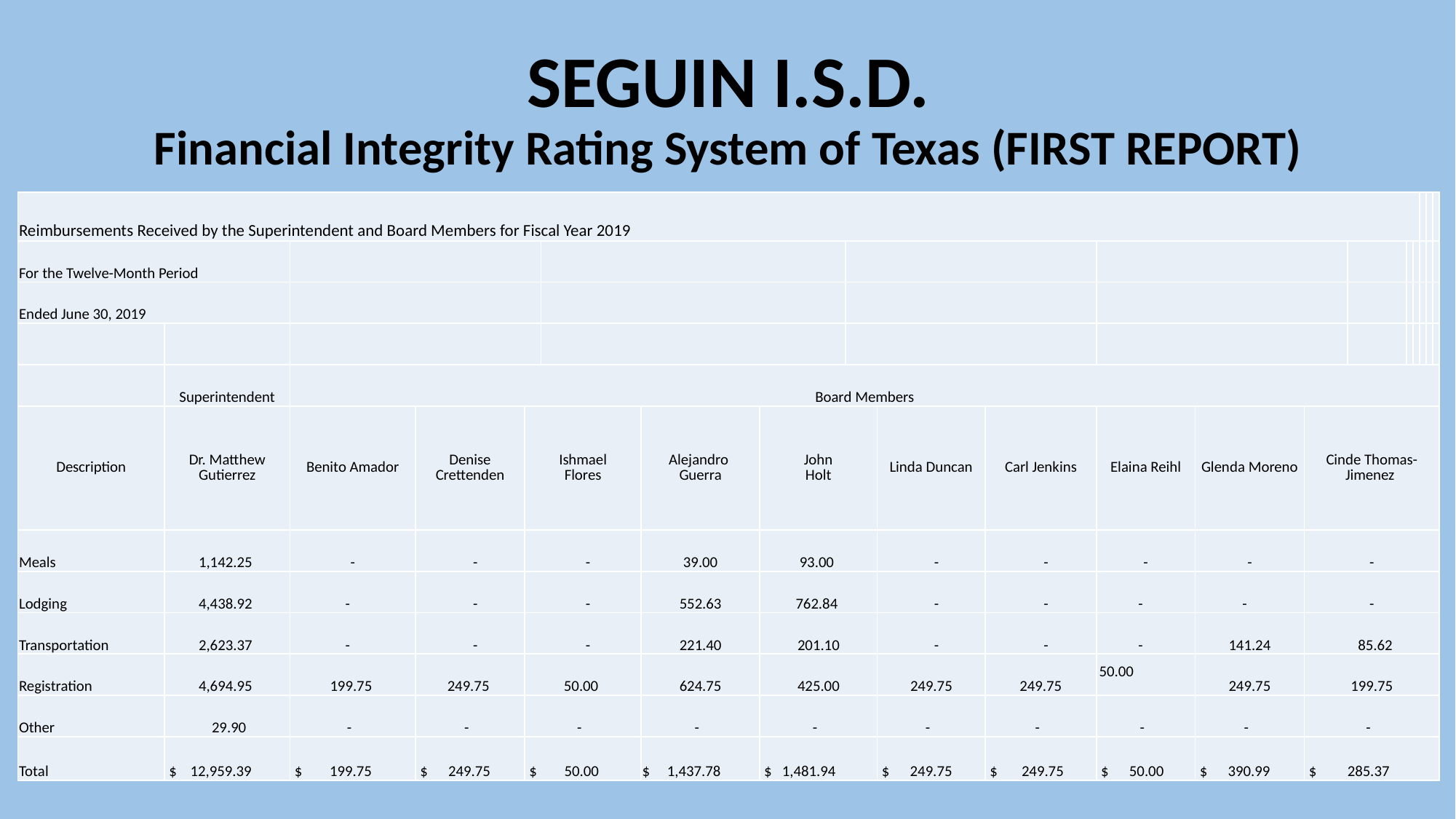

# SEGUIN I.S.D. Financial Integrity Rating System of Texas (FIRST REPORT)
| Reimbursements Received by the Superintendent and Board Members for Fiscal Year 2019 |  |  |  |  |  |  |  |  |  |  |  |  |  |  |  |  |  |  |  |
| --- | --- | --- | --- | --- | --- | --- | --- | --- | --- | --- | --- | --- | --- | --- | --- | --- | --- | --- | --- |
| For the Twelve-Month Period |  |  |  |  |  |  |  |  |  |  |  |  |  |  |  |  |  |  |  |
| Ended June 30, 2019 |  |  |  |  |  |  |  |  |  |  |  |  |  |  |  |  |  |  |  |
|  |  |  |  |  |  |  |  |  |  |  |  |  |  |  |  |  |  |  |  |
|  | Superintendent | Board Members |  |  |  |  |  |  |  |  |  |  |  |  |  |  |  |  |  |
| Description | Dr. Matthew Gutierrez | Benito Amador | Denise Crettenden | Ishmael Flores |  | Alejandro Guerra | John Holt |  | Linda Duncan | Carl Jenkins | Elaina Reihl | Glenda Moreno | Cinde Thomas-Jimenez |  |  |  |  |  |  |
| Meals | 1,142.25 | - | - | - |  | 39.00 | 93.00 |  | - | - | - | - | - |  |  |  |  |  |  |
| Lodging | 4,438.92 | - | - | - |  | 552.63 | 762.84 |  | - | - | - | - | - |  |  |  |  |  |  |
| Transportation | 2,623.37 | - | - | - |  | 221.40 | 201.10 |  | - | - | - | 141.24 | 85.62 |  |  |  |  |  |  |
| Registration | 4,694.95 | 199.75 | 249.75 | 50.00 |  | 624.75 | 425.00 |  | 249.75 | 249.75 | 50.00 | 249.75 | 199.75 |  |  |  |  |  |  |
| Other | 29.90 | - | - | - |  | - | - |  | - | - | - | - | - |  |  |  |  |  |  |
| Total | $ 12,959.39 | $ 199.75 | $ 249.75 | $ 50.00 |  | $ 1,437.78 | $ 1,481.94 |  | $ 249.75 | $ 249.75 | $ 50.00 | $ 390.99 | $ 285.37 |  |  |  |  |  |  |